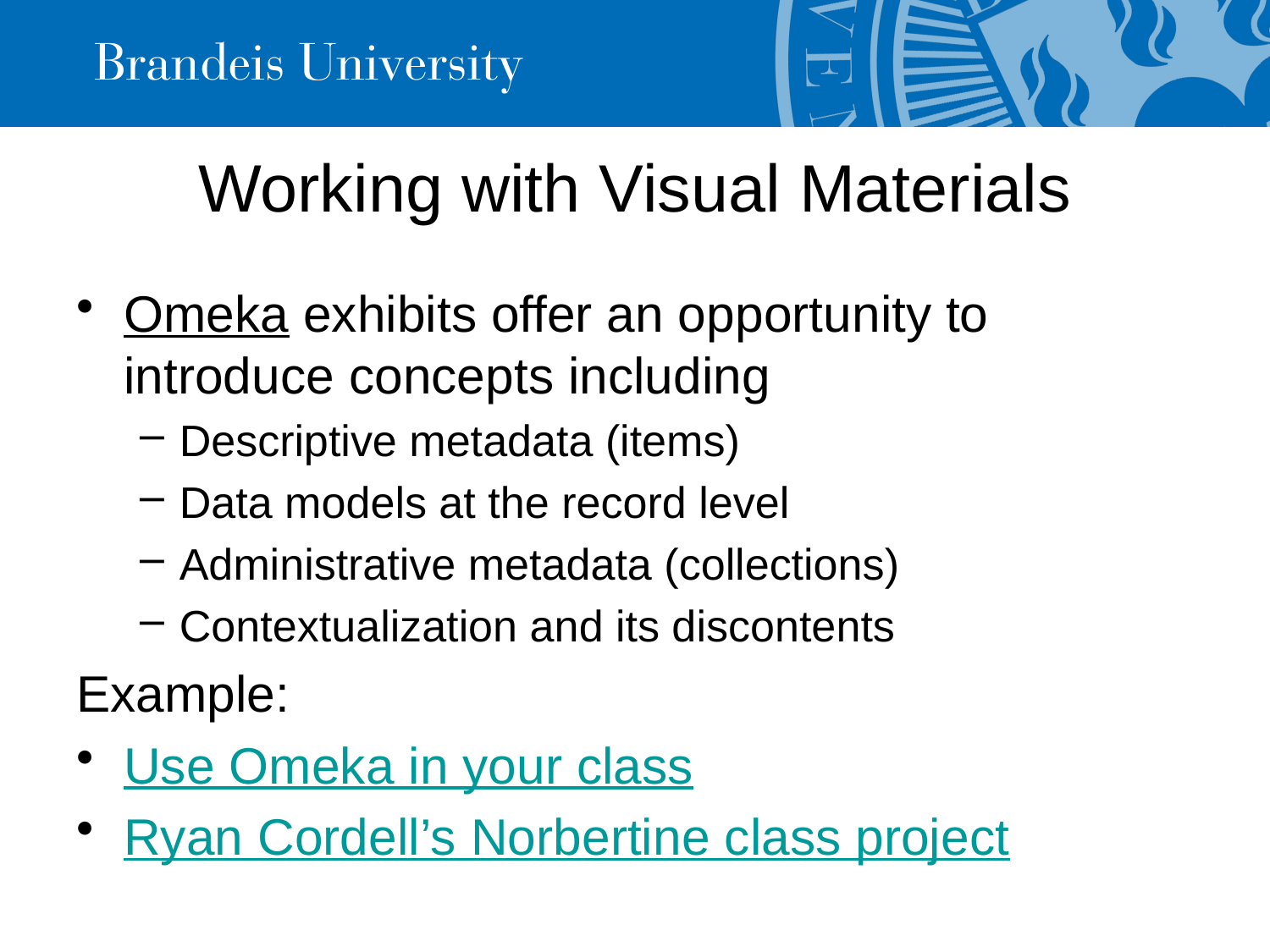

# Working with Visual Materials
Omeka exhibits offer an opportunity to introduce concepts including
Descriptive metadata (items)
Data models at the record level
Administrative metadata (collections)
Contextualization and its discontents
Example:
Use Omeka in your class
Ryan Cordell’s Norbertine class project